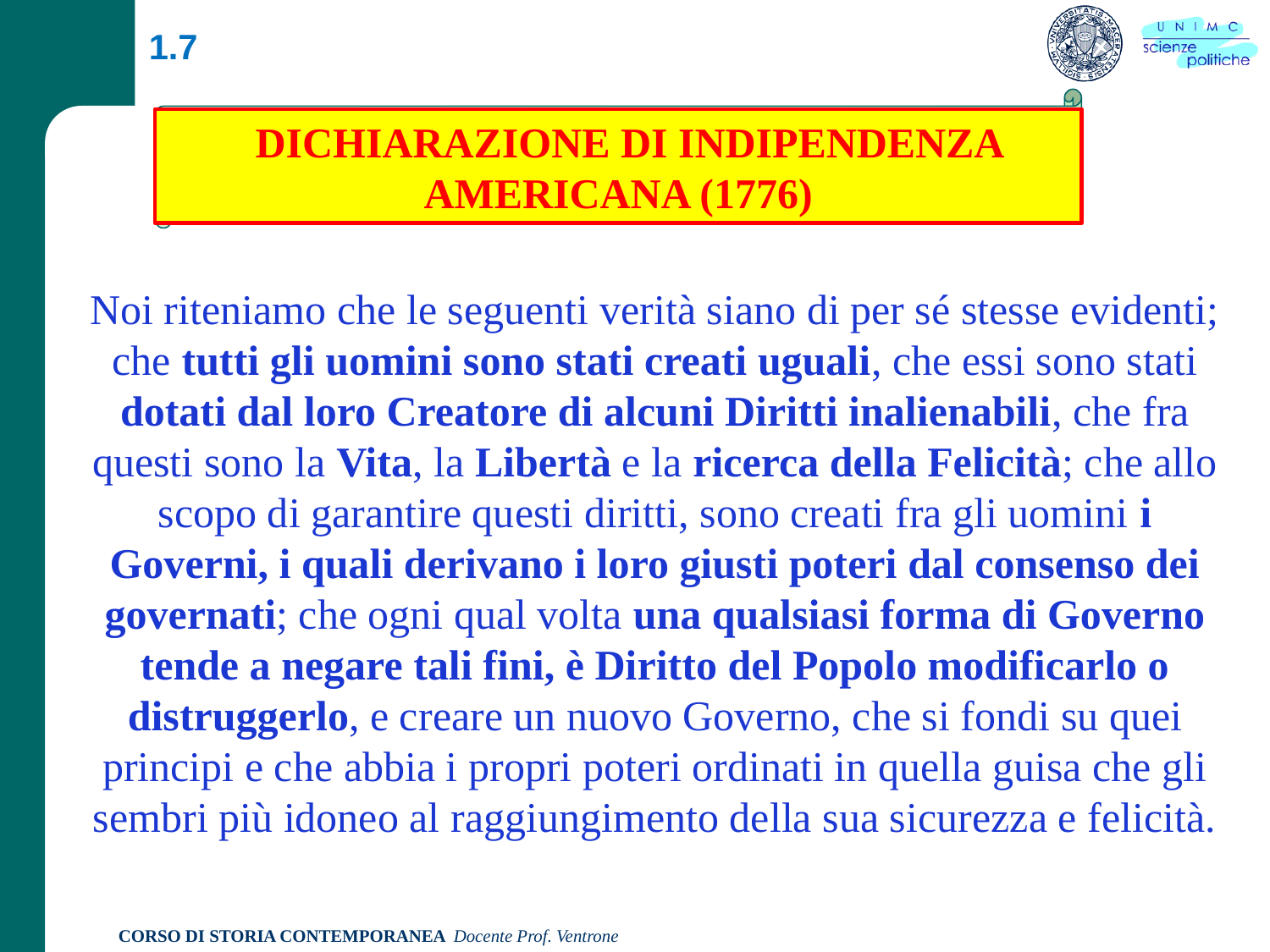

1.7

  DICHIARAZIONE DI INDIPENDENZA AMERICANA (1776)
Noi riteniamo che le seguenti verità siano di per sé stesse evidenti; che tutti gli uomini sono stati creati uguali, che essi sono stati dotati dal loro Creatore di alcuni Diritti inalienabili, che fra questi sono la Vita, la Libertà e la ricerca della Felicità; che allo scopo di garantire questi diritti, sono creati fra gli uomini i Governi, i quali derivano i loro giusti poteri dal consenso dei governati; che ogni qual volta una qualsiasi forma di Governo tende a negare tali fini, è Diritto del Popolo modificarlo o distruggerlo, e creare un nuovo Governo, che si fondi su quei principi e che abbia i propri poteri ordinati in quella guisa che gli sembri più idoneo al raggiungimento della sua sicurezza e felicità.